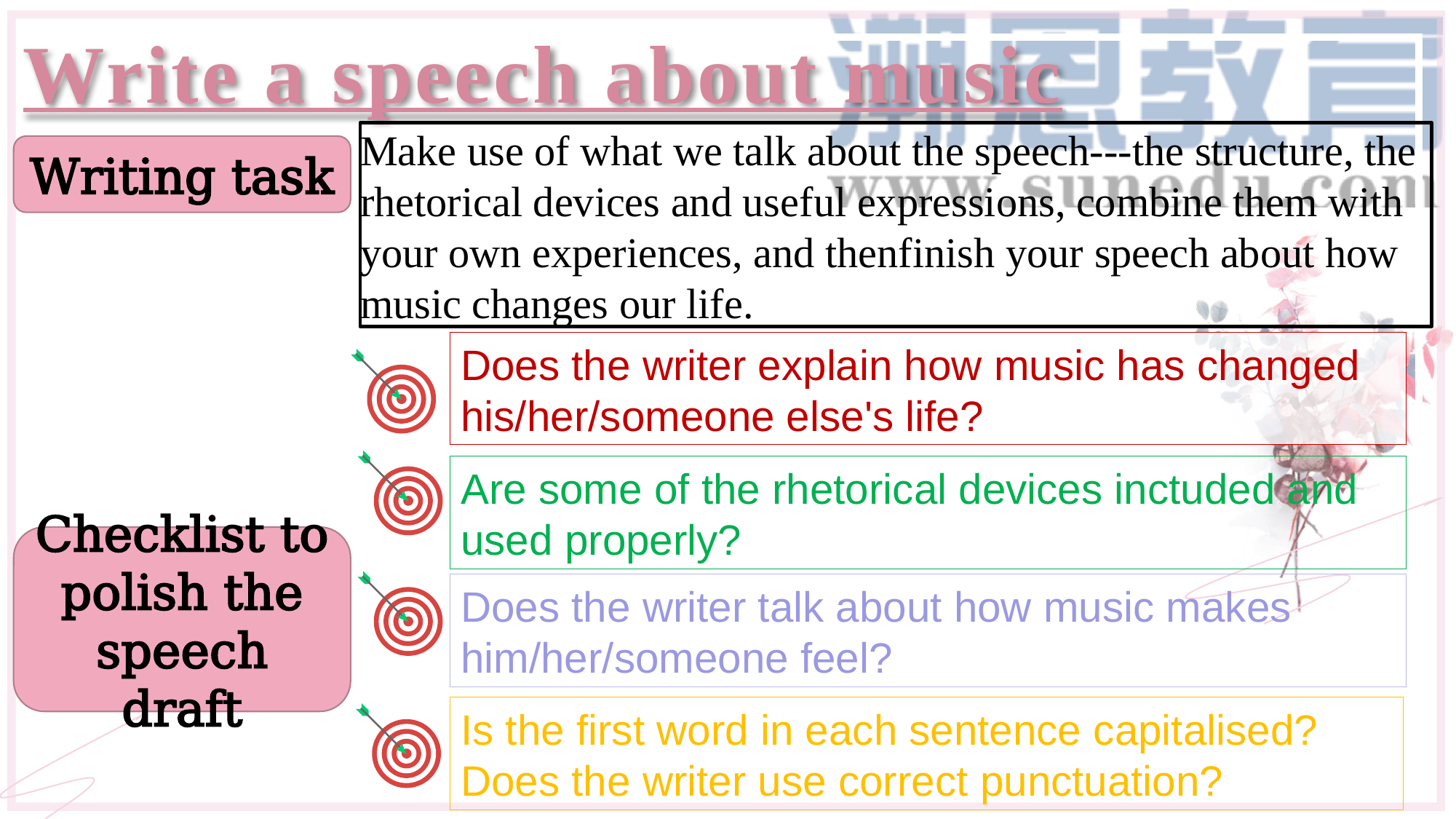

Write a speech about music
Make use of what we talk about the speech---the structure, the rhetorical devices and useful expressions, combine them with your own experiences, and thenfinish your speech about how music changes our life.
Writing task
Does the writer explain how music has changed his/her/someone else's life?

Are some of the rhetorical devices inctuded and used properly?
Checklist to polish the speech draft

Does the writer talk about how music makes him/her/someone feel?
Is the first word in each sentence capitalised?
Does the writer use correct punctuation?